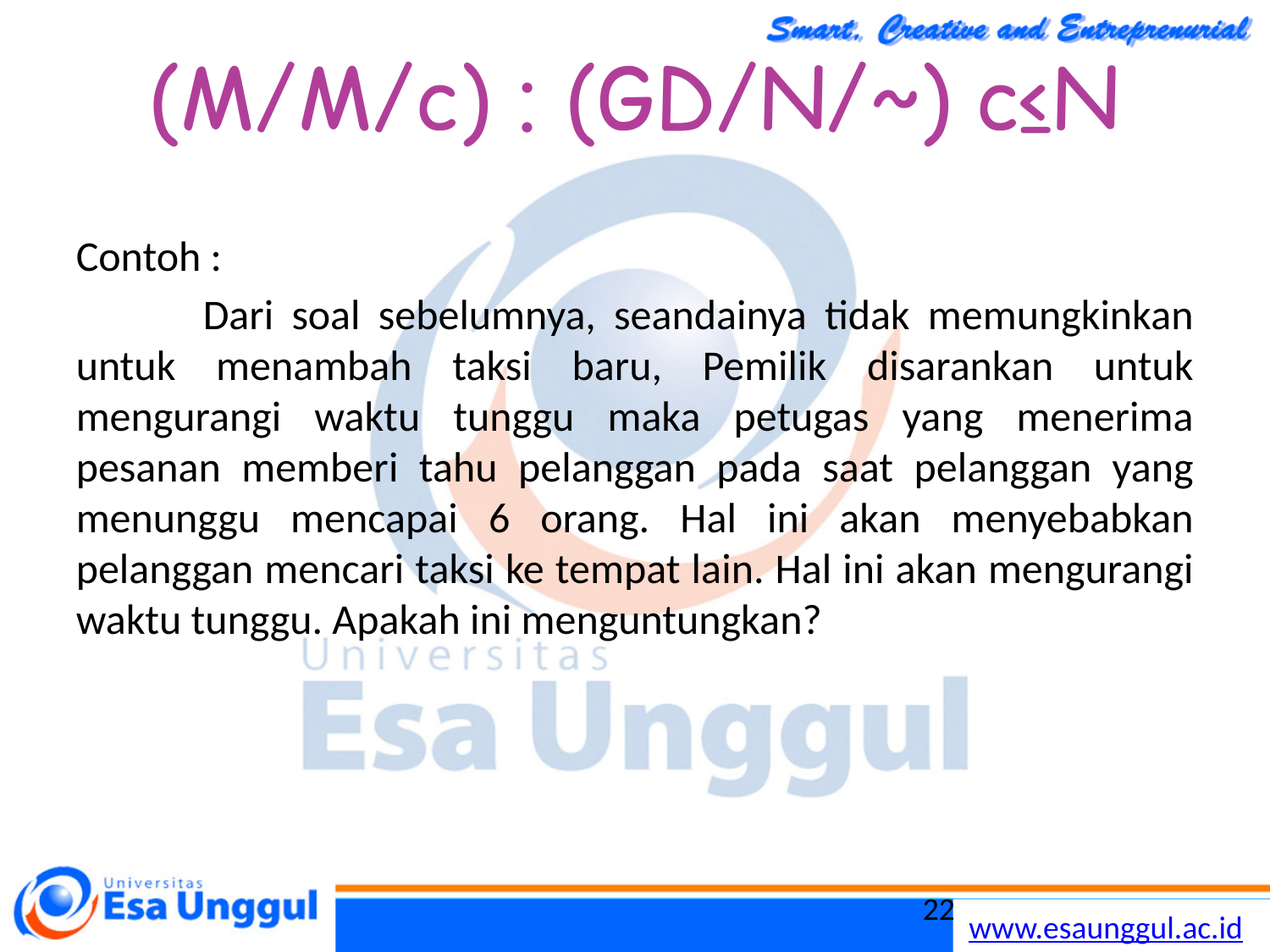

# (M/M/c) : (GD/N/~) c≤N
Contoh :
	Dari soal sebelumnya, seandainya tidak memungkinkan untuk menambah taksi baru, Pemilik disarankan untuk mengurangi waktu tunggu maka petugas yang menerima pesanan memberi tahu pelanggan pada saat pelanggan yang menunggu mencapai 6 orang. Hal ini akan menyebabkan pelanggan mencari taksi ke tempat lain. Hal ini akan mengurangi waktu tunggu. Apakah ini menguntungkan?
22